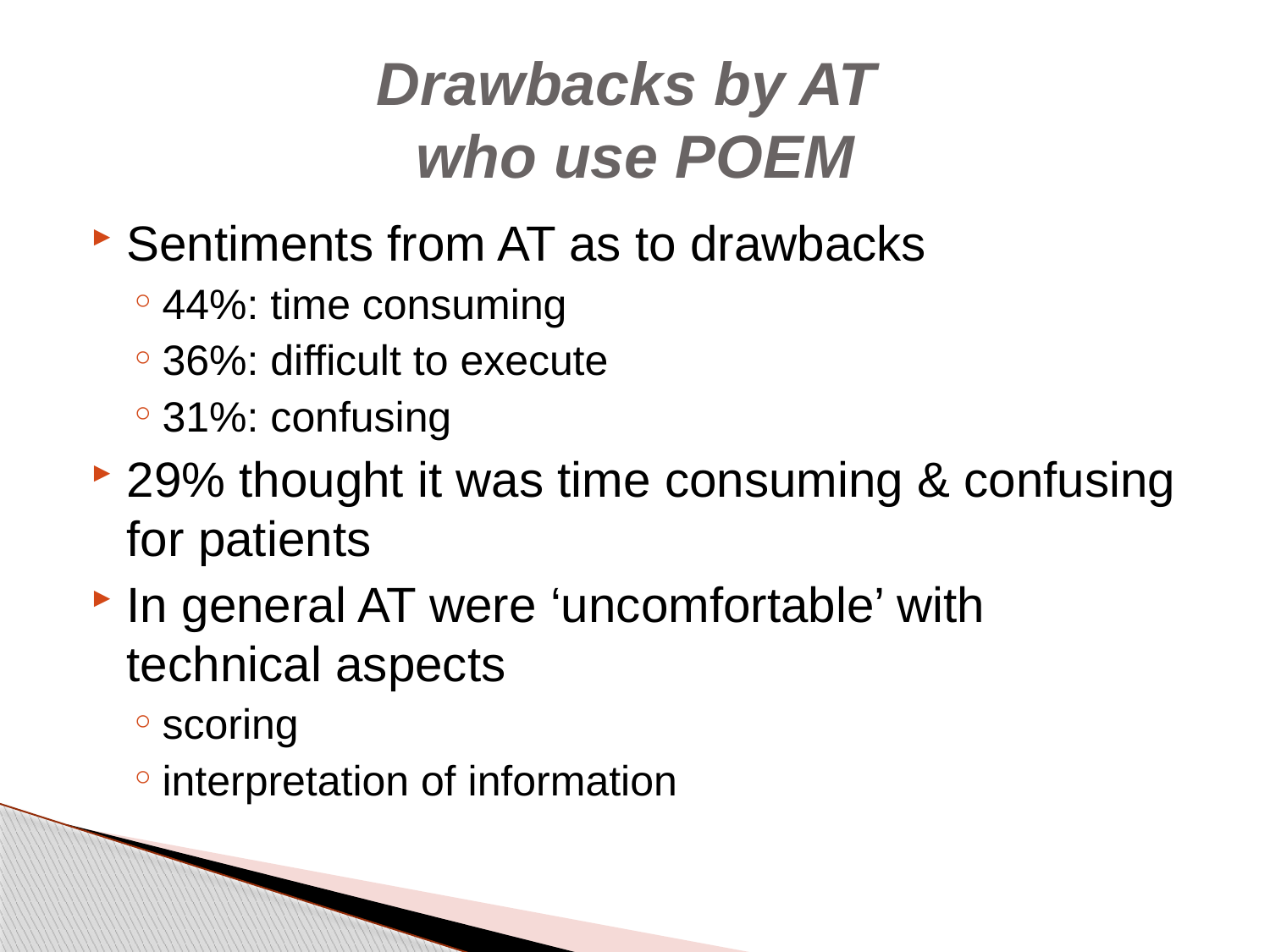

# Drawbacks by AT who use POEM
Sentiments from AT as to drawbacks
44%: time consuming
36%: difficult to execute
31%: confusing
29% thought it was time consuming & confusing for patients
In general AT were ‘uncomfortable’ with technical aspects
scoring
interpretation of information